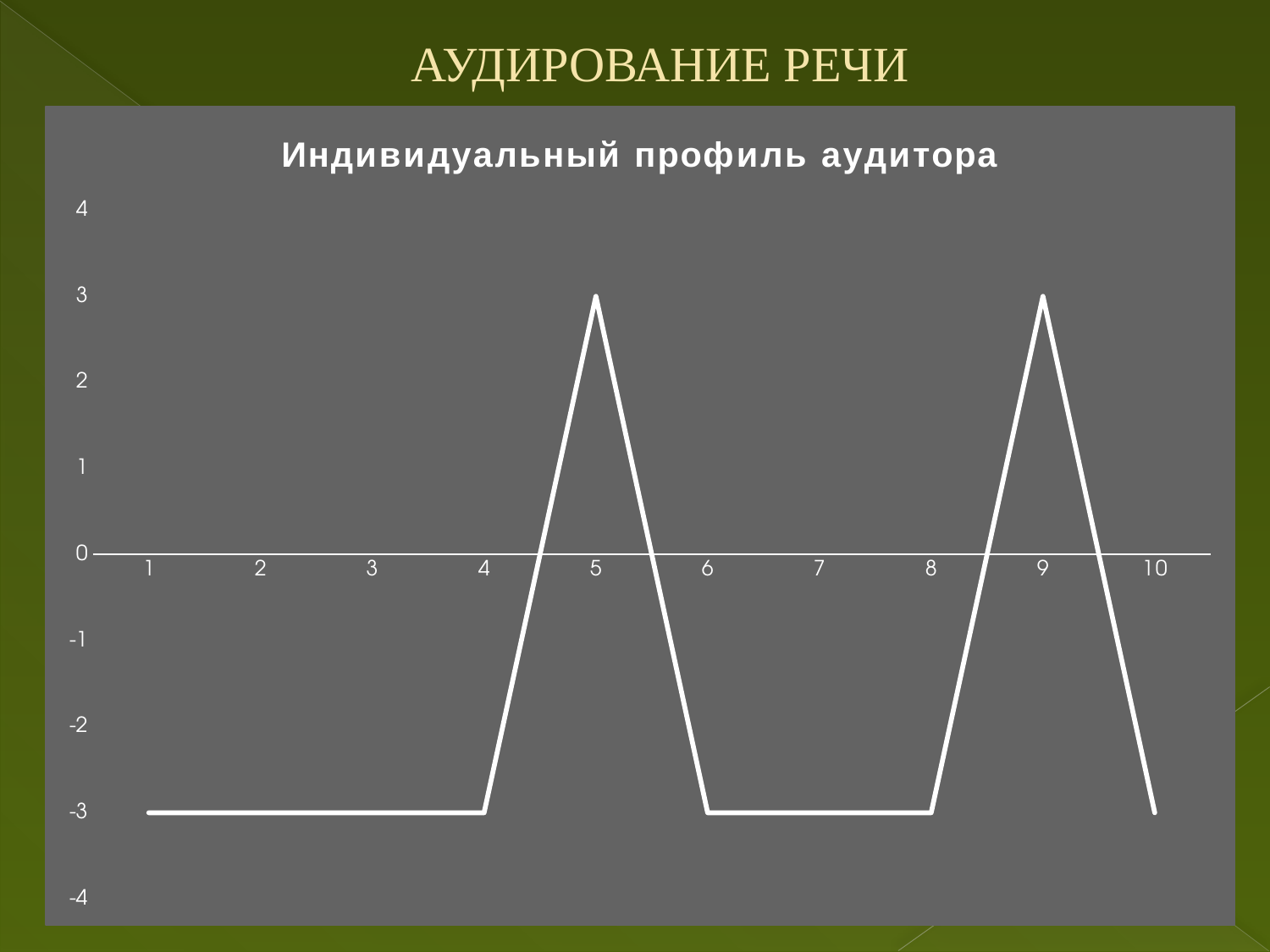

АУДИРОВАНИЕ РЕЧИ

### Chart: Индивидуальный профиль аудитора

| Category | Профиль профессиональных качеств педагога |
|---|---|
| 1 | -3.0 |
| 2 | -3.0 |
| 3 | -3.0 |
| 4 | -3.0 |
| 5 | 3.0 |
| 6 | -3.0 |
| 7 | -3.0 |
| 8 | -3.0 |
| 9 | 3.0 |
| 10 | -3.0 |